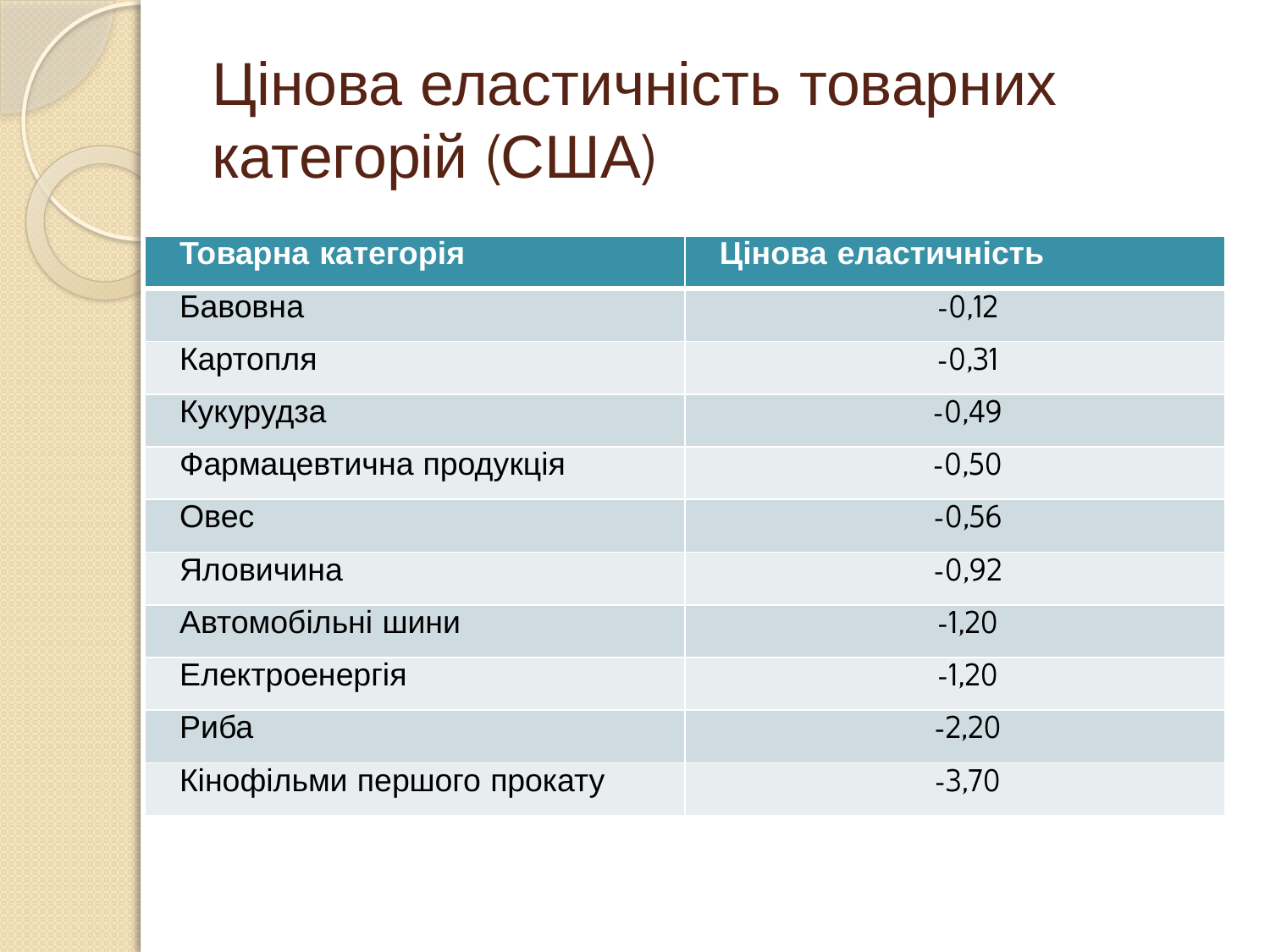

# Цінова еластичність товарних категорій (США)
| Товарна категорія | Цінова еластичність |
| --- | --- |
| Бавовна | -0,12 |
| Картопля | -0,31 |
| Кукурудза | -0,49 |
| Фармацевтична продукція | -0,50 |
| Овес | -0,56 |
| Яловичина | -0,92 |
| Автомобільні шини | -1,20 |
| Електроенергія | -1,20 |
| Риба | -2,20 |
| Кінофільми першого прокату | -3,70 |